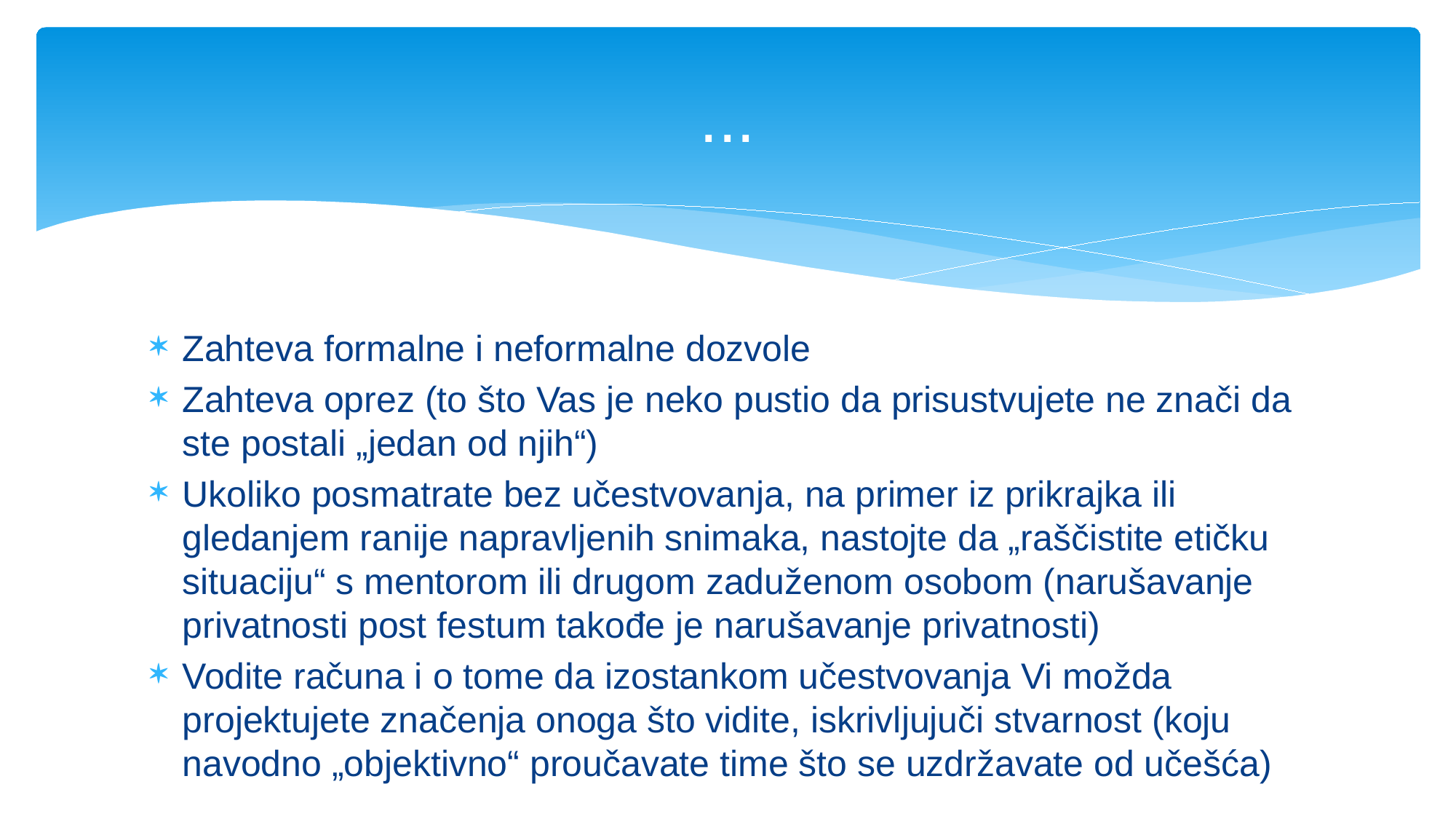

# ...
Zahteva formalne i neformalne dozvole
Zahteva oprez (to što Vas je neko pustio da prisustvujete ne znači da ste postali „jedan od njih“)
Ukoliko posmatrate bez učestvovanja, na primer iz prikrajka ili gledanjem ranije napravljenih snimaka, nastojte da „raščistite etičku situaciju“ s mentorom ili drugom zaduženom osobom (narušavanje privatnosti post festum takođe je narušavanje privatnosti)
Vodite računa i o tome da izostankom učestvovanja Vi možda projektujete značenja onoga što vidite, iskrivljujuči stvarnost (koju navodno „objektivno“ proučavate time što se uzdržavate od učešća)